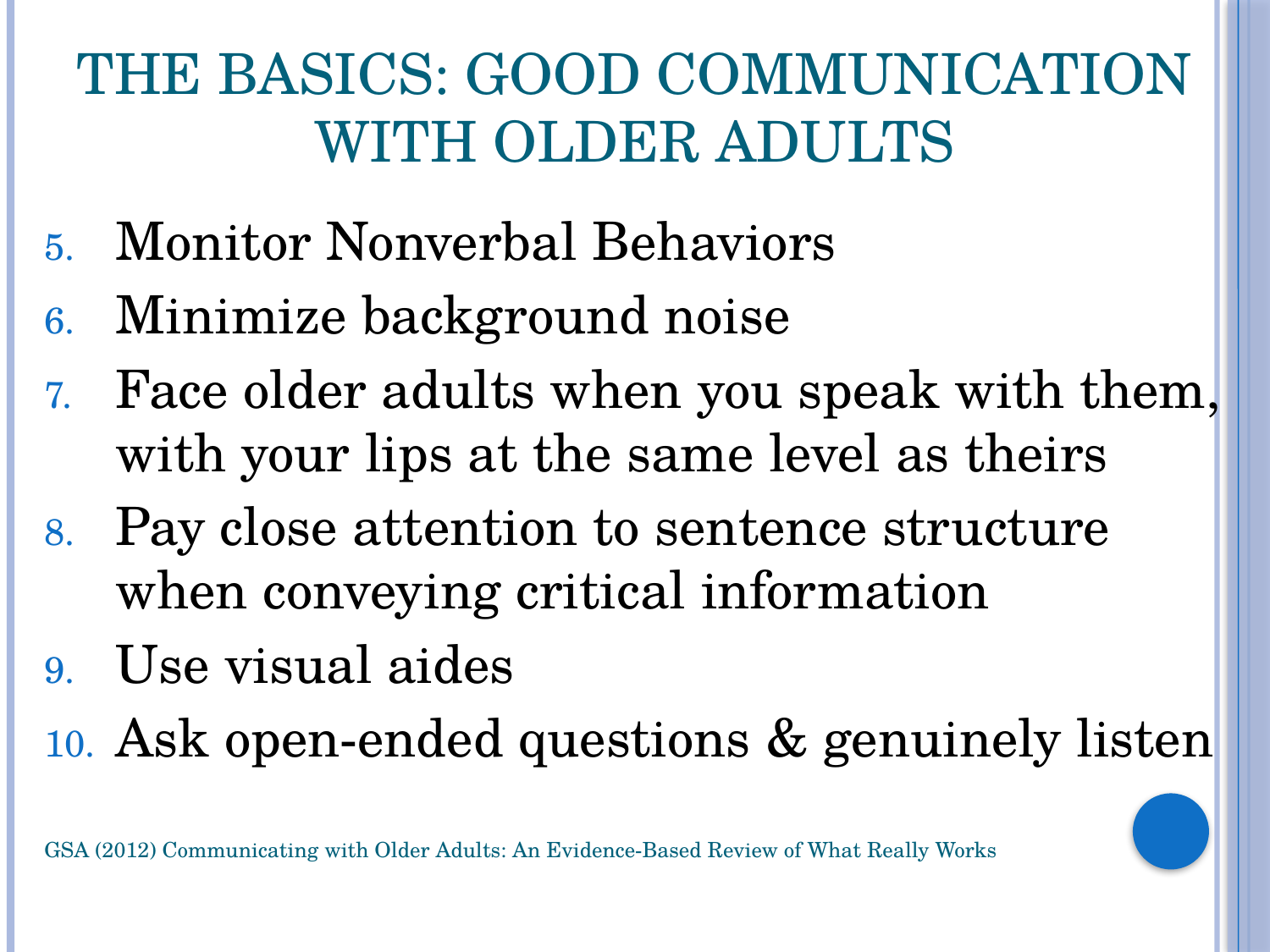

# The Basics: Good Communication with Older Adults
Monitor Nonverbal Behaviors
Minimize background noise
Face older adults when you speak with them, with your lips at the same level as theirs
Pay close attention to sentence structure when conveying critical information
Use visual aides
Ask open-ended questions & genuinely listen
GSA (2012) Communicating with Older Adults: An Evidence-Based Review of What Really Works